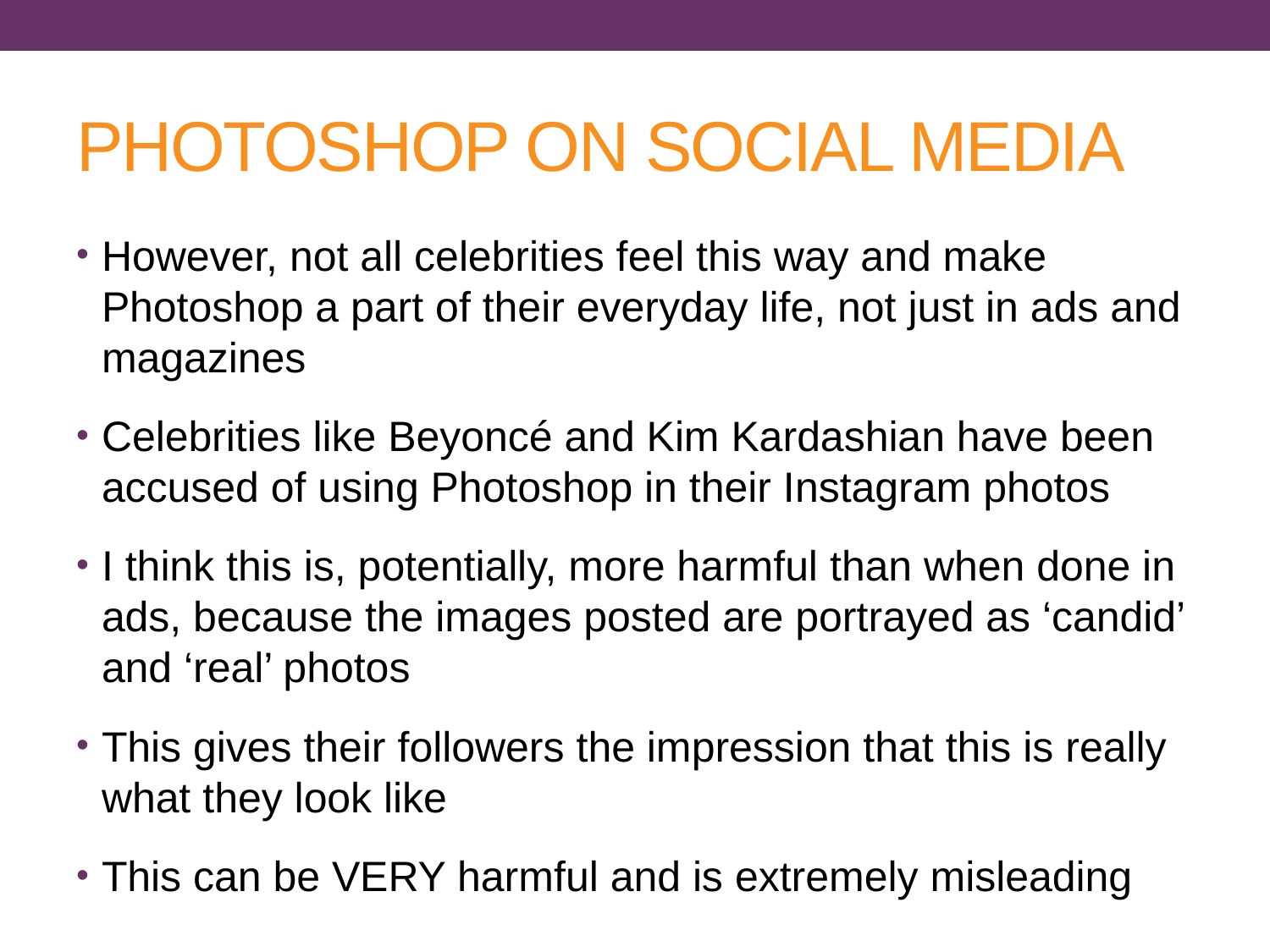

# PHOTOSHOP ON SOCIAL MEDIA
However, not all celebrities feel this way and make Photoshop a part of their everyday life, not just in ads and magazines

Celebrities like Beyoncé and Kim Kardashian have been accused of using Photoshop in their Instagram photos

I think this is, potentially, more harmful than when done in ads, because the images posted are portrayed as ‘candid’ and ‘real’ photos

This gives their followers the impression that this is really what they look like

This can be VERY harmful and is extremely misleading